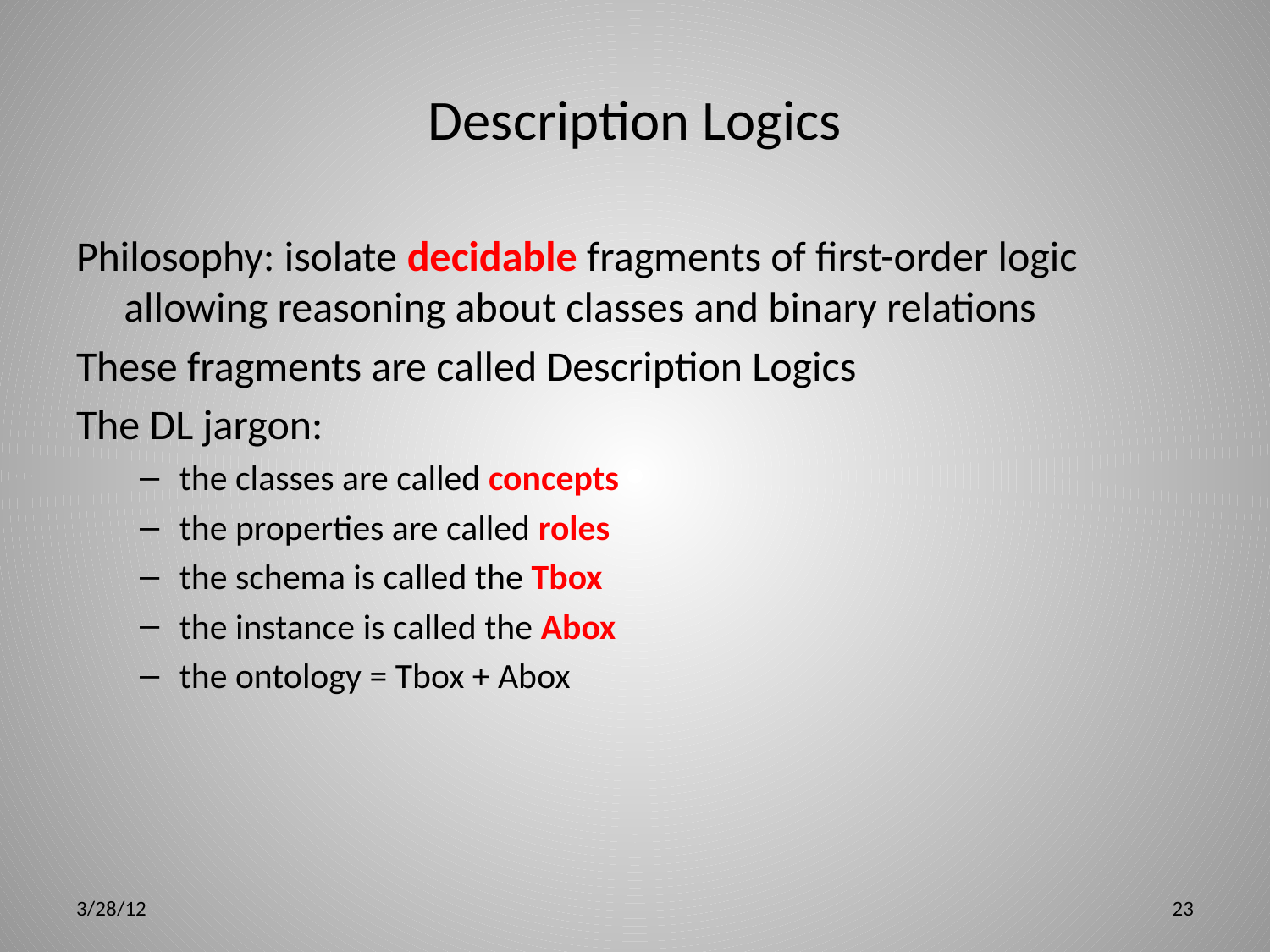

# Description Logics
Philosophy: isolate decidable fragments of first-order logic allowing reasoning about classes and binary relations
These fragments are called Description Logics
The DL jargon:
the classes are called concepts
the properties are called roles
the schema is called the Tbox
the instance is called the Abox
the ontology = Tbox + Abox

3/28/12
23